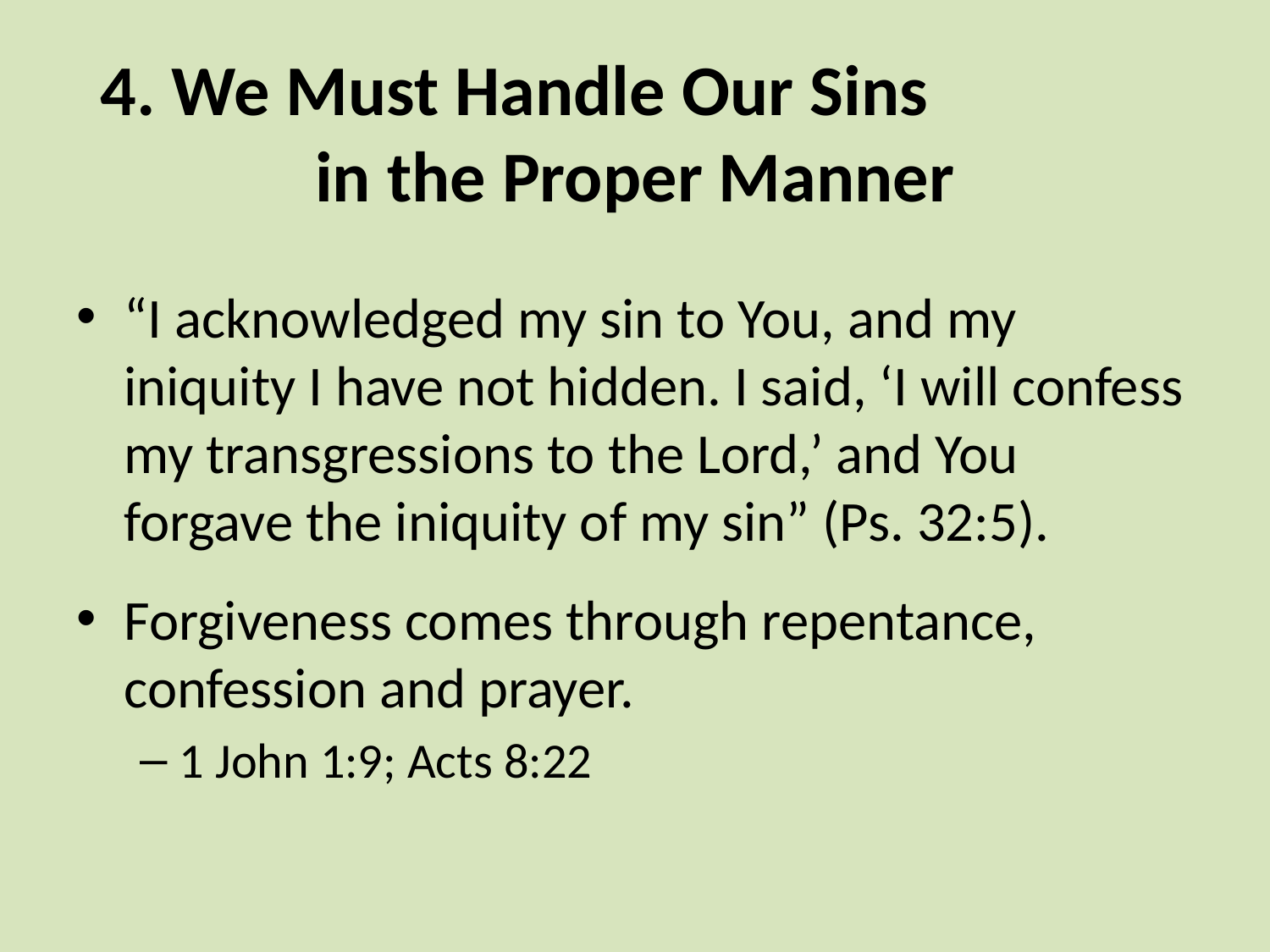

# 4. We Must Handle Our Sins                in the Proper Manner
“I acknowledged my sin to You, and my iniquity I have not hidden. I said, ‘I will confess my transgressions to the Lord,’ and You forgave the iniquity of my sin” (Ps. 32:5).

Forgiveness comes through repentance, confession and prayer.
1 John 1:9; Acts 8:22